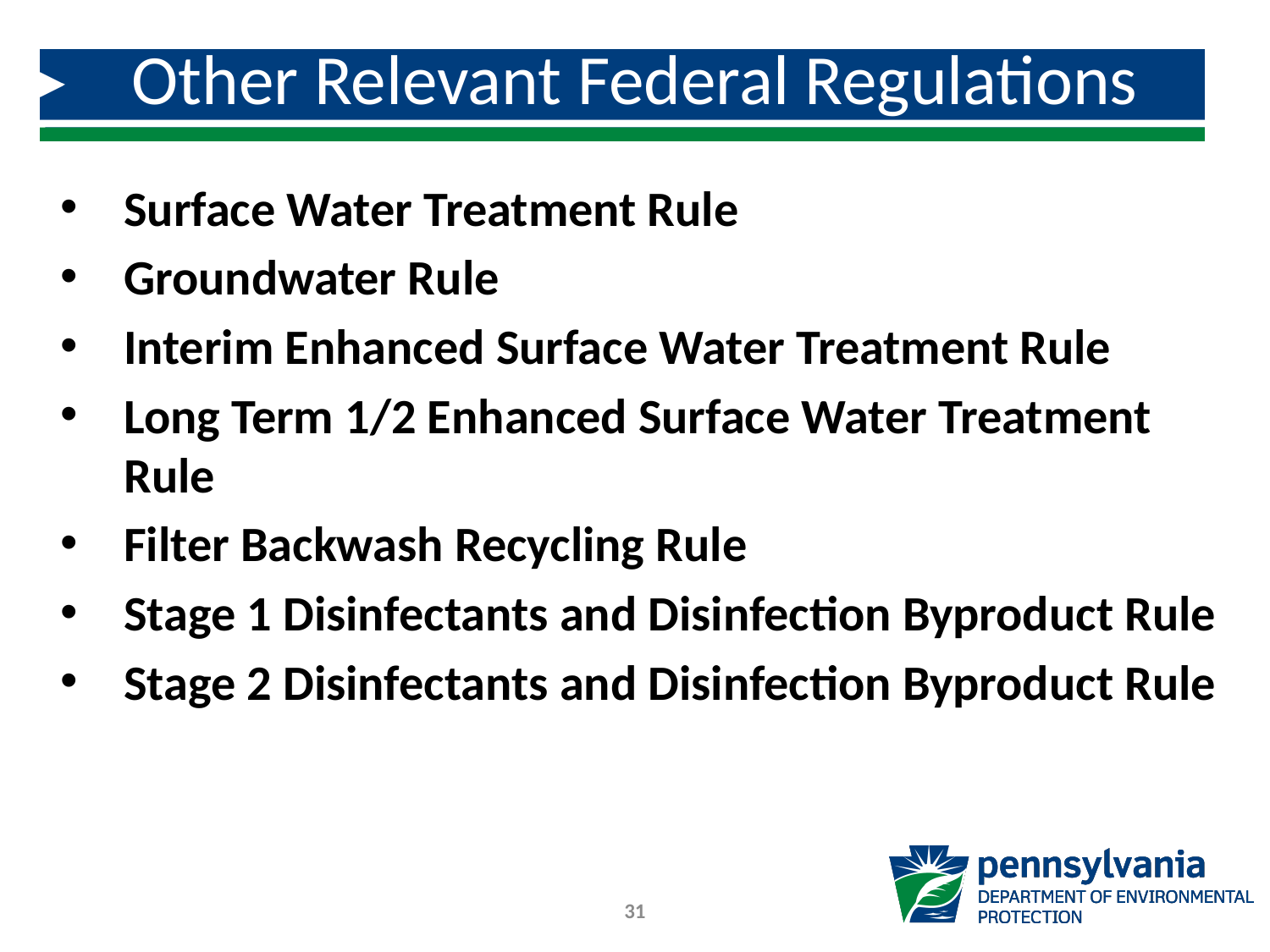

# Other Relevant Federal Regulations
Surface Water Treatment Rule
Groundwater Rule
Interim Enhanced Surface Water Treatment Rule
Long Term 1/2 Enhanced Surface Water Treatment Rule
Filter Backwash Recycling Rule
Stage 1 Disinfectants and Disinfection Byproduct Rule
Stage 2 Disinfectants and Disinfection Byproduct Rule
31